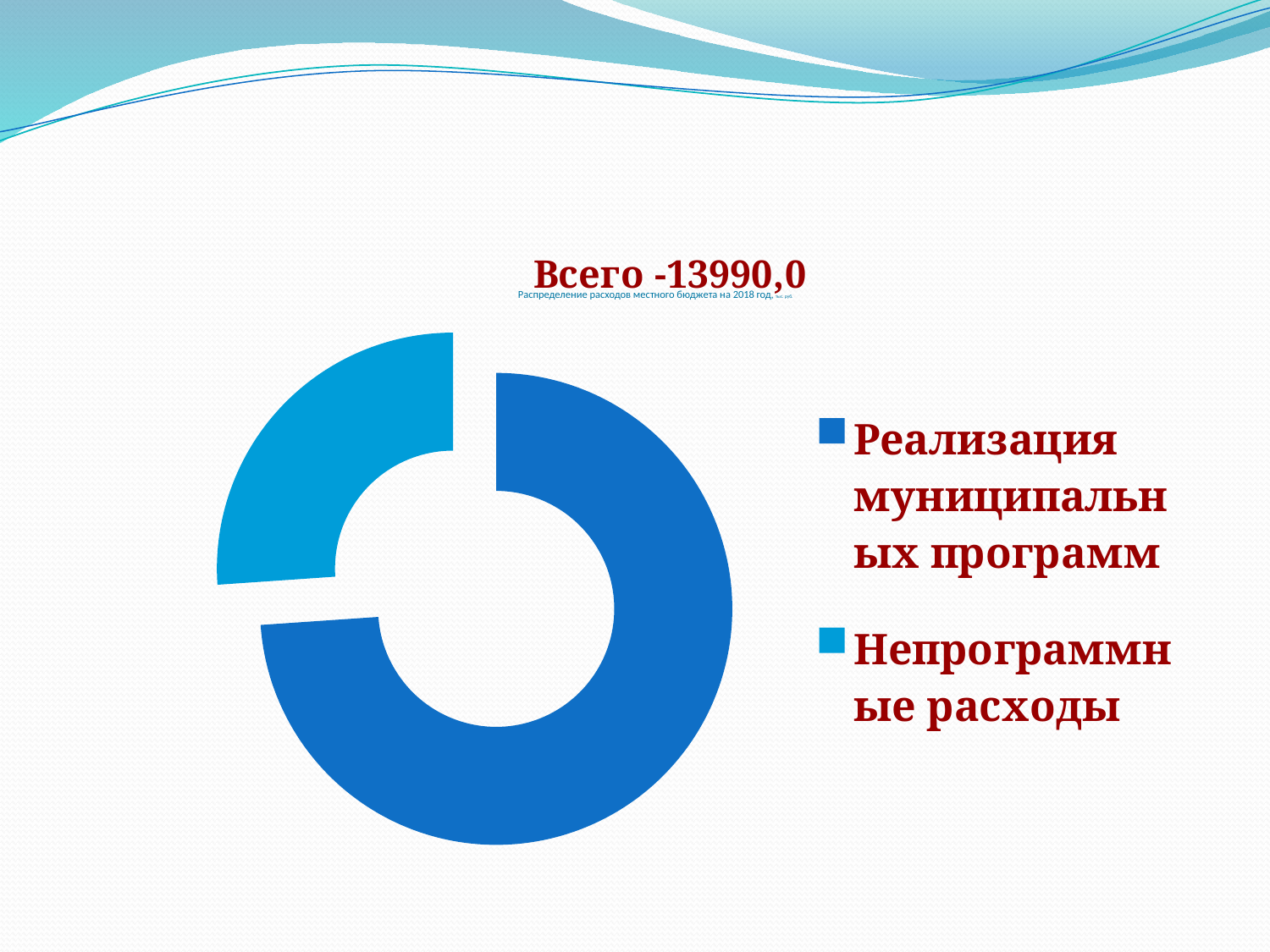

# Распределение расходов местного бюджета на 2018 год, тыс. руб.

### Chart: Всего -13990,0

| Category | Продажи |
|---|---|
| Реализация муниципальных программ | 10340.1 |
| Непрограммные расходы | 3649.9 |